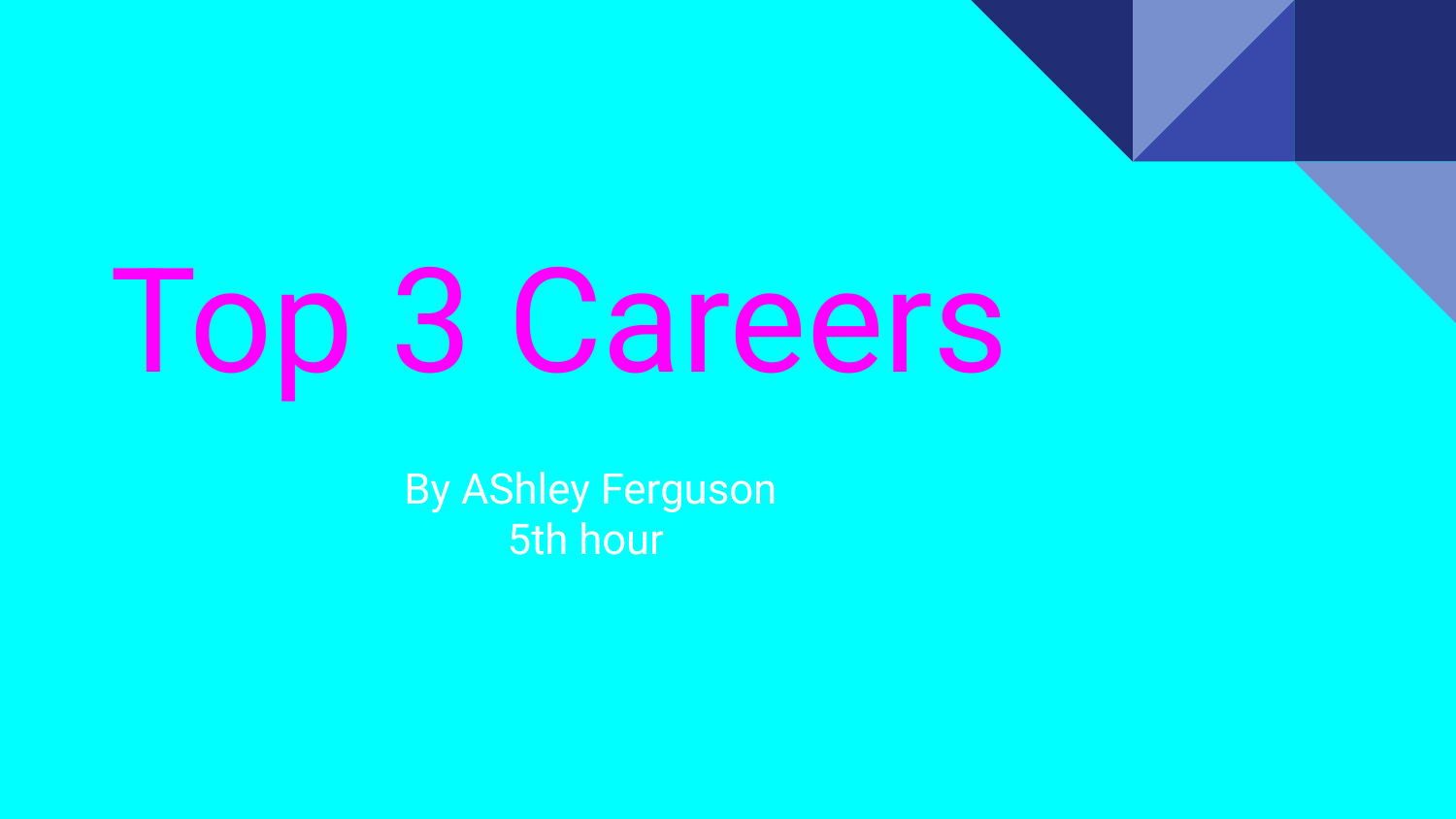

# Top 3 Careers
By AShley Ferguson
5th hour